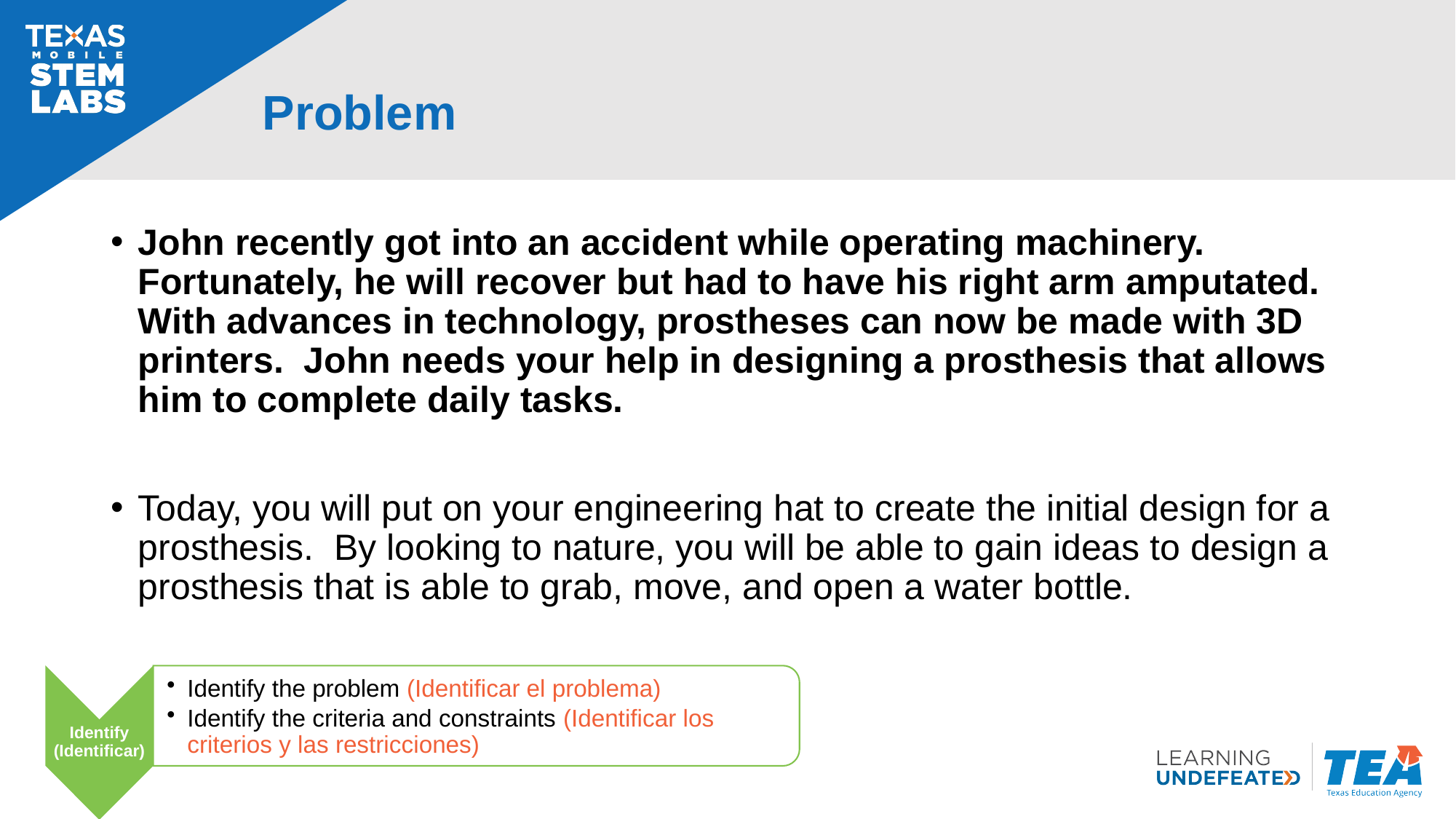

# Problem
John recently got into an accident while operating machinery. Fortunately, he will recover but had to have his right arm amputated. With advances in technology, prostheses can now be made with 3D printers.  John needs your help in designing a prosthesis that allows him to complete daily tasks.

Today, you will put on your engineering hat to create the initial design for a prosthesis.  By looking to nature, you will be able to gain ideas to design a prosthesis that is able to grab, move, and open a water bottle.